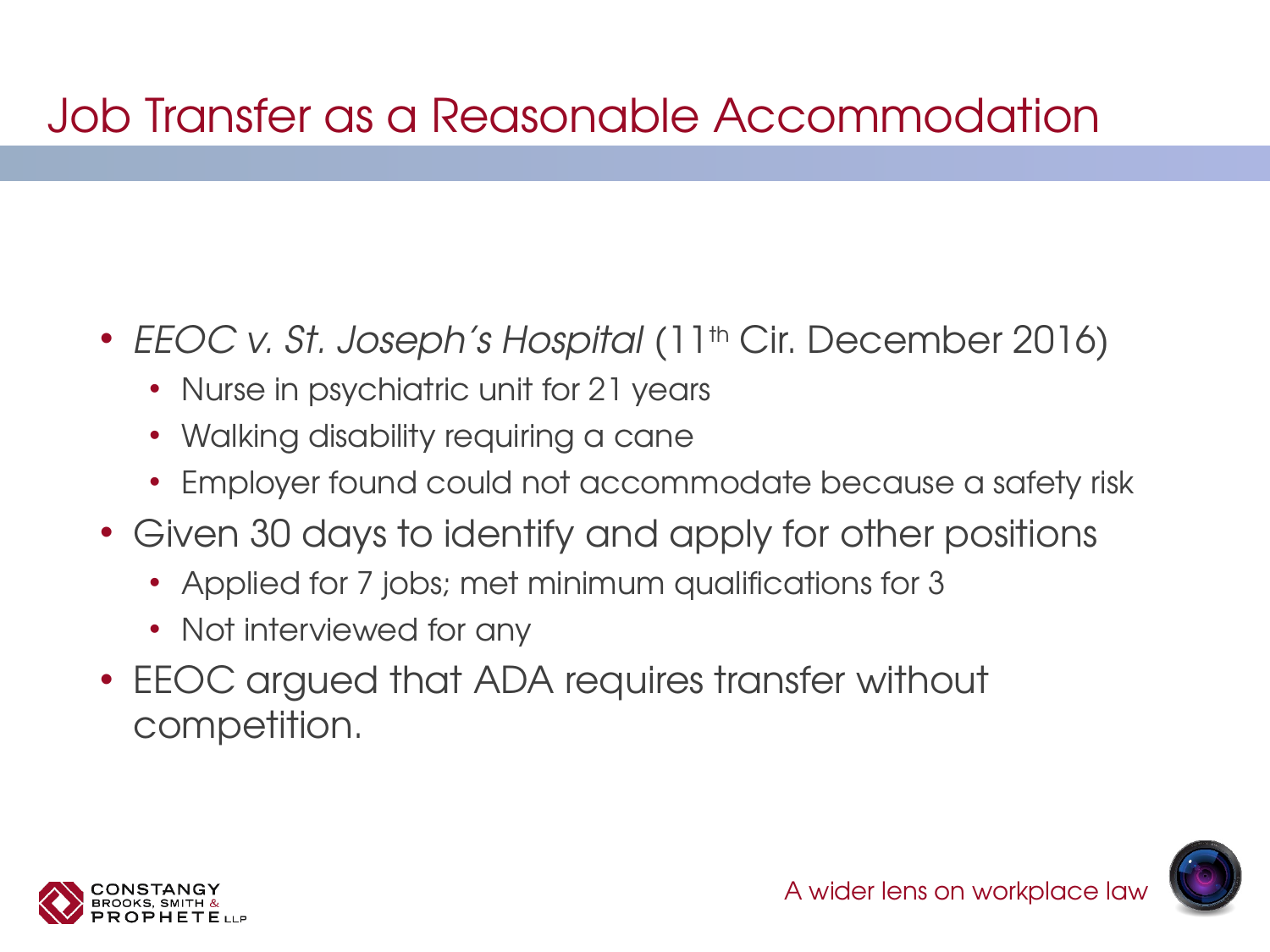

# Job Transfer as a Reasonable Accommodation
EEOC v. St. Joseph’s Hospital (11th Cir. December 2016)
Nurse in psychiatric unit for 21 years
Walking disability requiring a cane
Employer found could not accommodate because a safety risk
Given 30 days to identify and apply for other positions
Applied for 7 jobs; met minimum qualifications for 3
Not interviewed for any
EEOC argued that ADA requires transfer without competition.